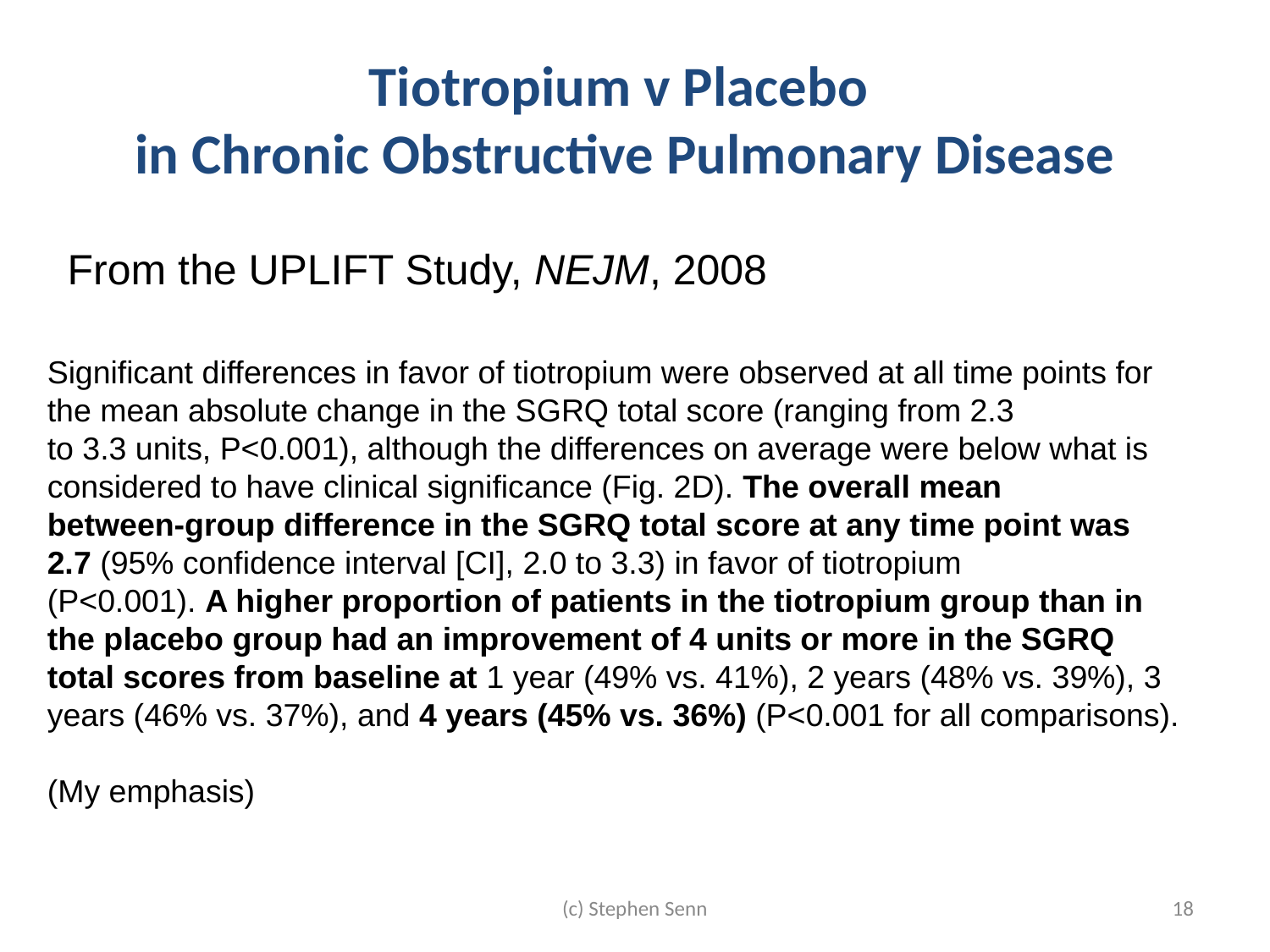

# Tiotropium v Placebo in Chronic Obstructive Pulmonary Disease
From the UPLIFT Study, NEJM, 2008
Significant differences in favor of tiotropium were observed at all time points for the mean absolute change in the SGRQ total score (ranging from 2.3
to 3.3 units, P<0.001), although the differences on average were below what is considered to have clinical significance (Fig. 2D). The overall mean
between-group difference in the SGRQ total score at any time point was 2.7 (95% confidence interval [CI], 2.0 to 3.3) in favor of tiotropium
(P<0.001). A higher proportion of patients in the tiotropium group than in the placebo group had an improvement of 4 units or more in the SGRQ
total scores from baseline at 1 year (49% vs. 41%), 2 years (48% vs. 39%), 3 years (46% vs. 37%), and 4 years (45% vs. 36%) (P<0.001 for all comparisons).

(My emphasis)
(c) Stephen Senn
18